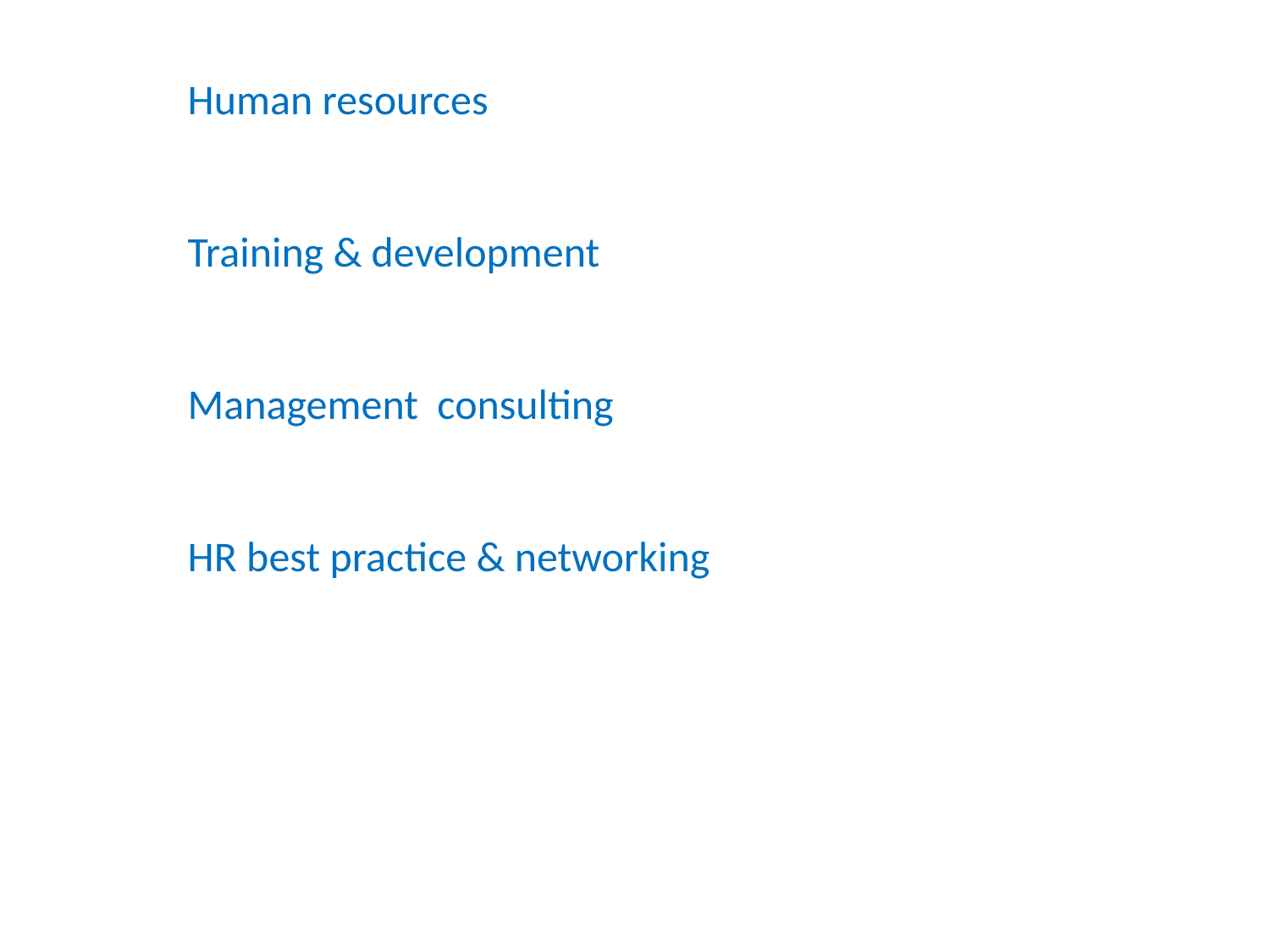

Human resources

	Training & development

	Management  consulting

	HR best practice & networking